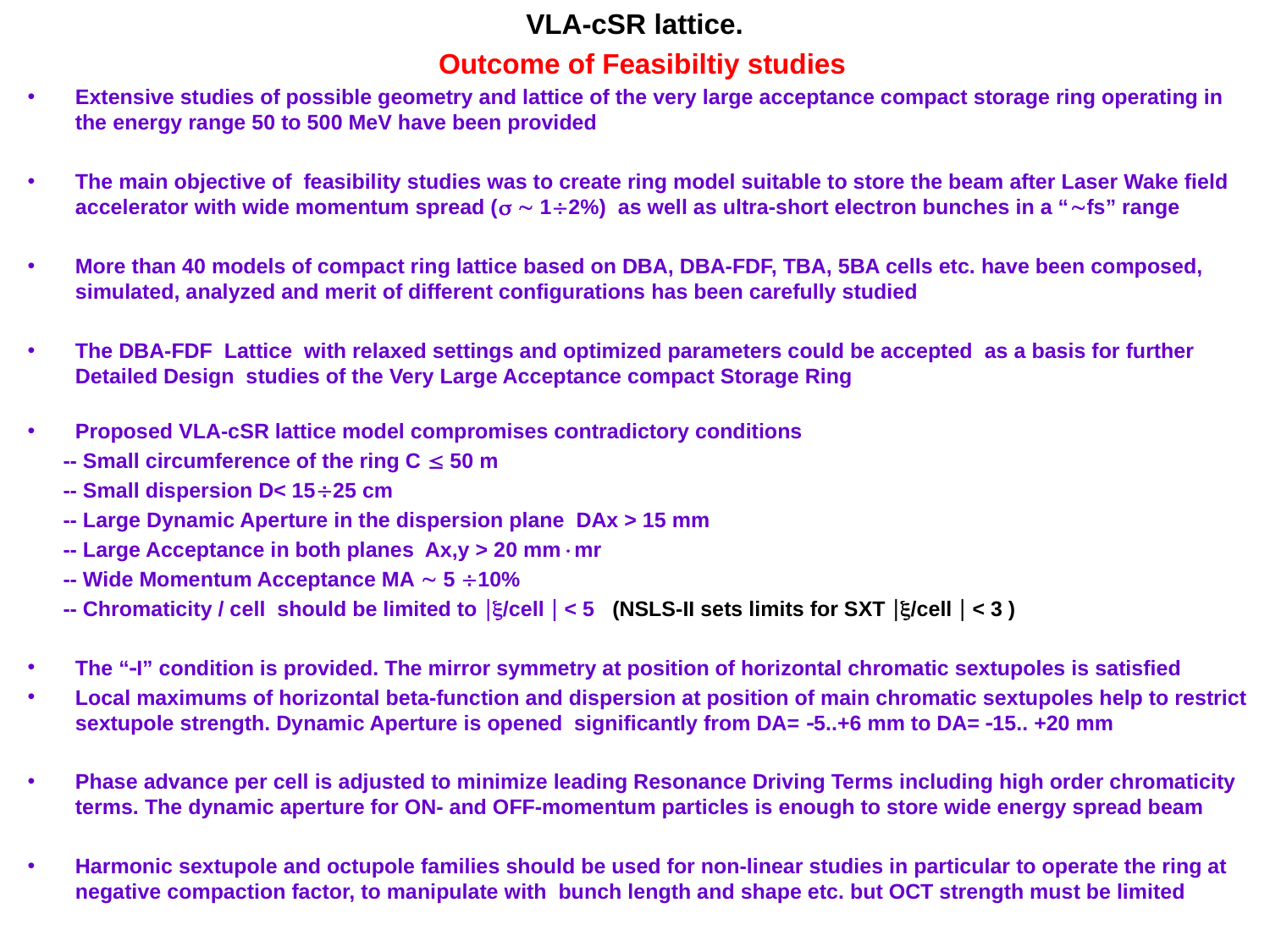

VLA-cSR lattice.
Outcome of Feasibiltiy studies
Extensive studies of possible geometry and lattice of the very large acceptance compact storage ring operating in the energy range 50 to 500 MeV have been provided

The main objective of  feasibility studies was to create ring model suitable to store the beam after Laser Wake field accelerator with wide momentum spread (σ ∼ 1÷2%)  as well as ultra-short electron bunches in a “∼fs” range

More than 40 models of compact ring lattice based on DBA, DBA-FDF, TBA, 5BA cells etc. have been composed, simulated, analyzed and merit of different configurations has been carefully studied

The DBA-FDF  Lattice  with relaxed settings and optimized parameters could be accepted  as a basis for further Detailed Design  studies of the Very Large Acceptance compact Storage Ring
Proposed VLA-cSR lattice model compromises contradictory conditions
      -- Small circumference of the ring C ≤ 50 m
      -- Small dispersion D< 15÷25 cm
      -- Large Dynamic Aperture in the dispersion plane  DAx > 15 mm
      -- Large Acceptance in both planes  Ax,y > 20 mm⋅mr
      -- Wide Momentum Acceptance MA ∼ 5 ÷10%
      -- Chromaticity / cell  should be limited to |ξ/cell | < 5   (NSLS-II sets limits for SXT |ξ/cell | < 3 )

The “−I” condition is provided. The mirror symmetry at position of horizontal chromatic sextupoles is satisfied
Local maximums of horizontal beta-function and dispersion at position of main chromatic sextupoles help to restrict  sextupole strength. Dynamic Aperture is opened  significantly from DA= −5..+6 mm to DA= −15.. +20 mm

Phase advance per cell is adjusted to minimize leading Resonance Driving Terms including high order chromaticity terms. The dynamic aperture for ON- and OFF-momentum particles is enough to store wide energy spread beam

Harmonic sextupole and octupole families should be used for non-linear studies in particular to operate the ring at negative compaction factor, to manipulate with  bunch length and shape etc. but OCT strength must be limited